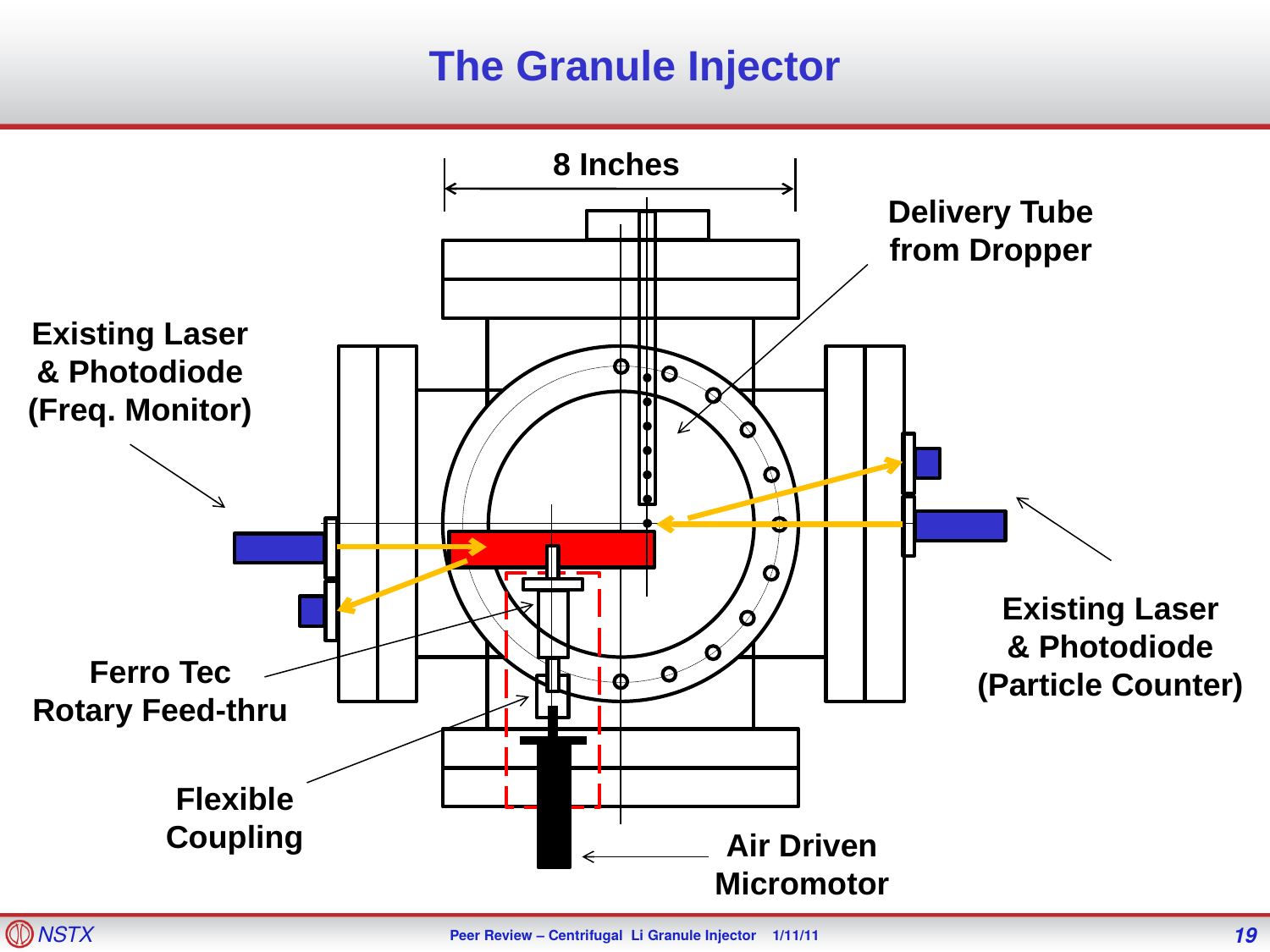

# The Granule Injector
8 Inches

Delivery Tube
from Dropper

Existing Laser
& Photodiode
(Freq. Monitor)

Existing Laser
& Photodiode
(Particle Counter)

Ferro Tec
Rotary Feed-thru

Flexible
Coupling
Air Driven
Micromotor
19